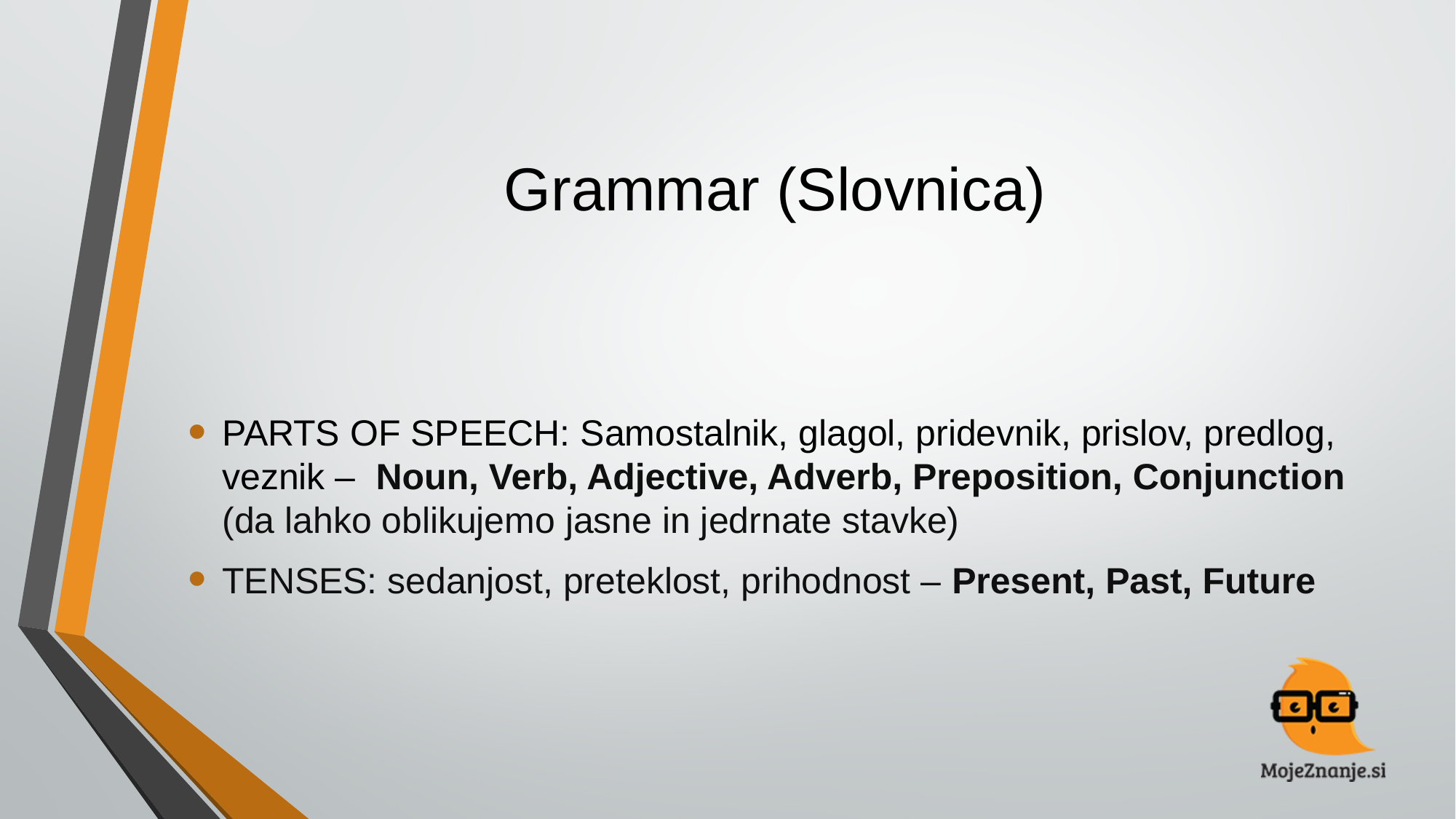

# Grammar (Slovnica)
PARTS OF SPEECH: Samostalnik, glagol, pridevnik, prislov, predlog, veznik –  Noun, Verb, Adjective, Adverb, Preposition, Conjunction (da lahko oblikujemo jasne in jedrnate stavke)
TENSES: sedanjost, preteklost, prihodnost – Present, Past, Future